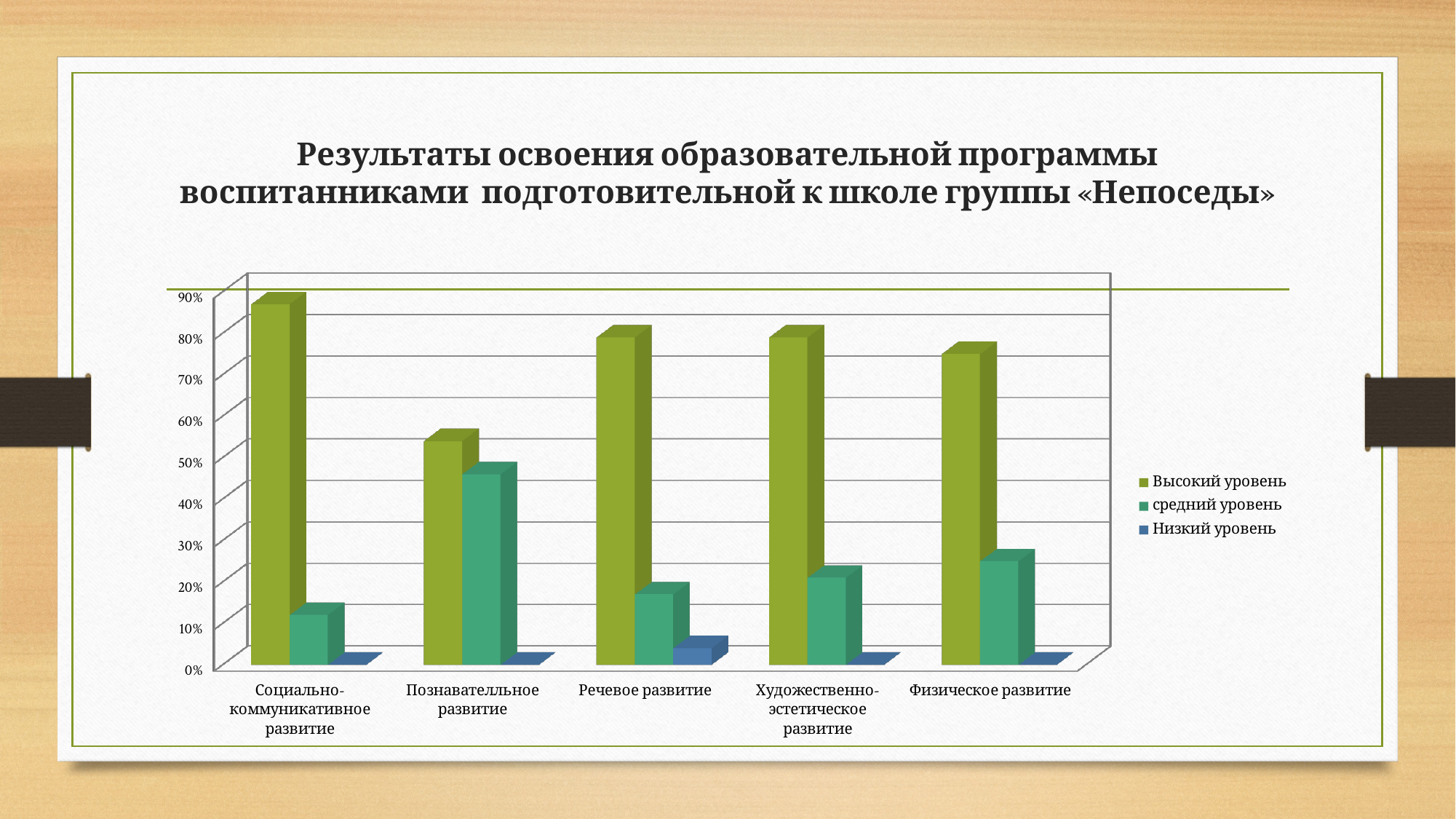

# Результаты освоения образовательной программы воспитанниками  подготовительной к школе группы «Непоседы»

[unsupported chart]